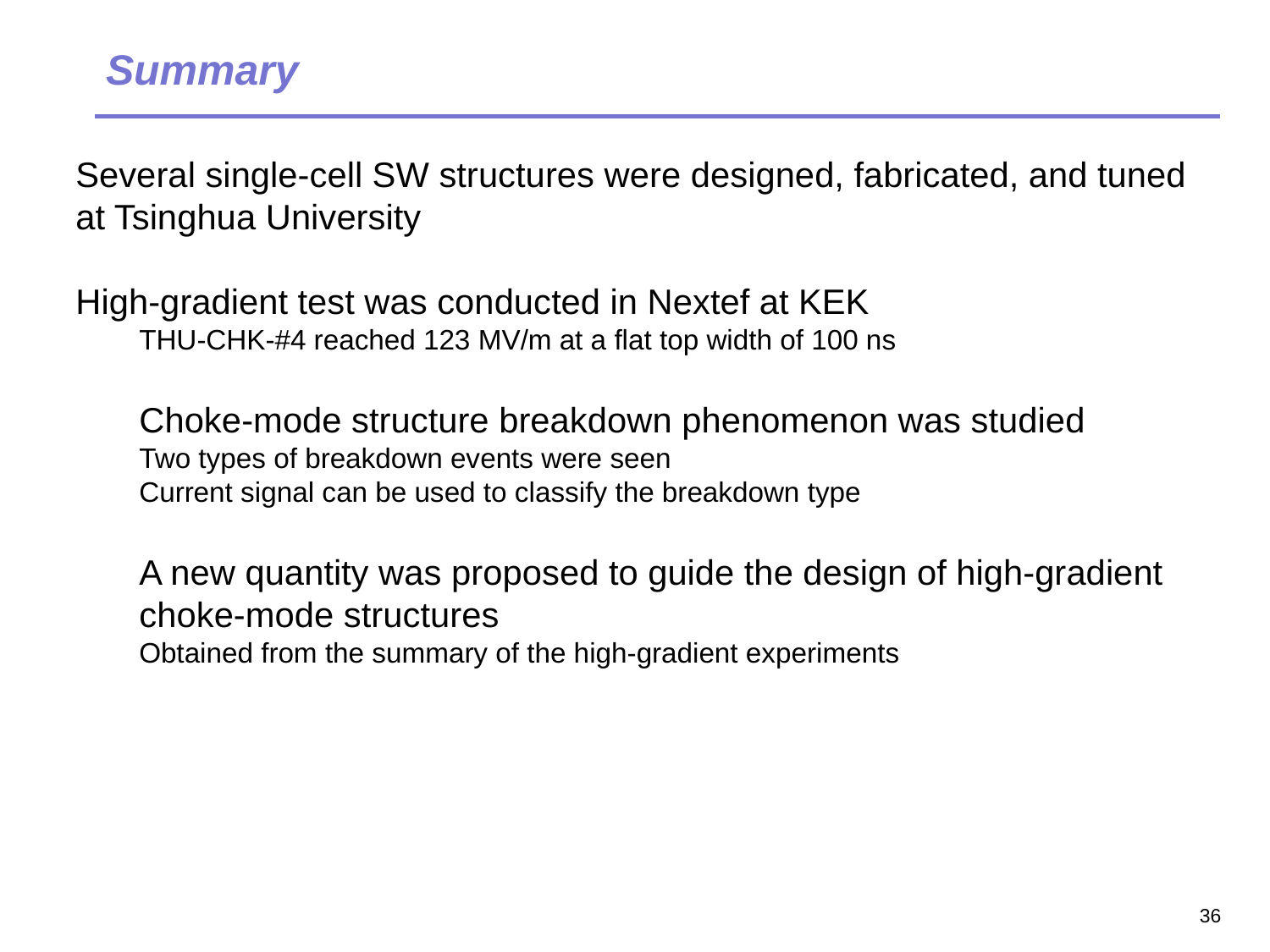

# Summary
Several single-cell SW structures were designed, fabricated, and tuned at Tsinghua University

High-gradient test was conducted in Nextef at KEK
THU-CHK-#4 reached 123 MV/m at a flat top width of 100 ns

Choke-mode structure breakdown phenomenon was studied
Two types of breakdown events were seen
Current signal can be used to classify the breakdown type

A new quantity was proposed to guide the design of high-gradient choke-mode structures
Obtained from the summary of the high-gradient experiments